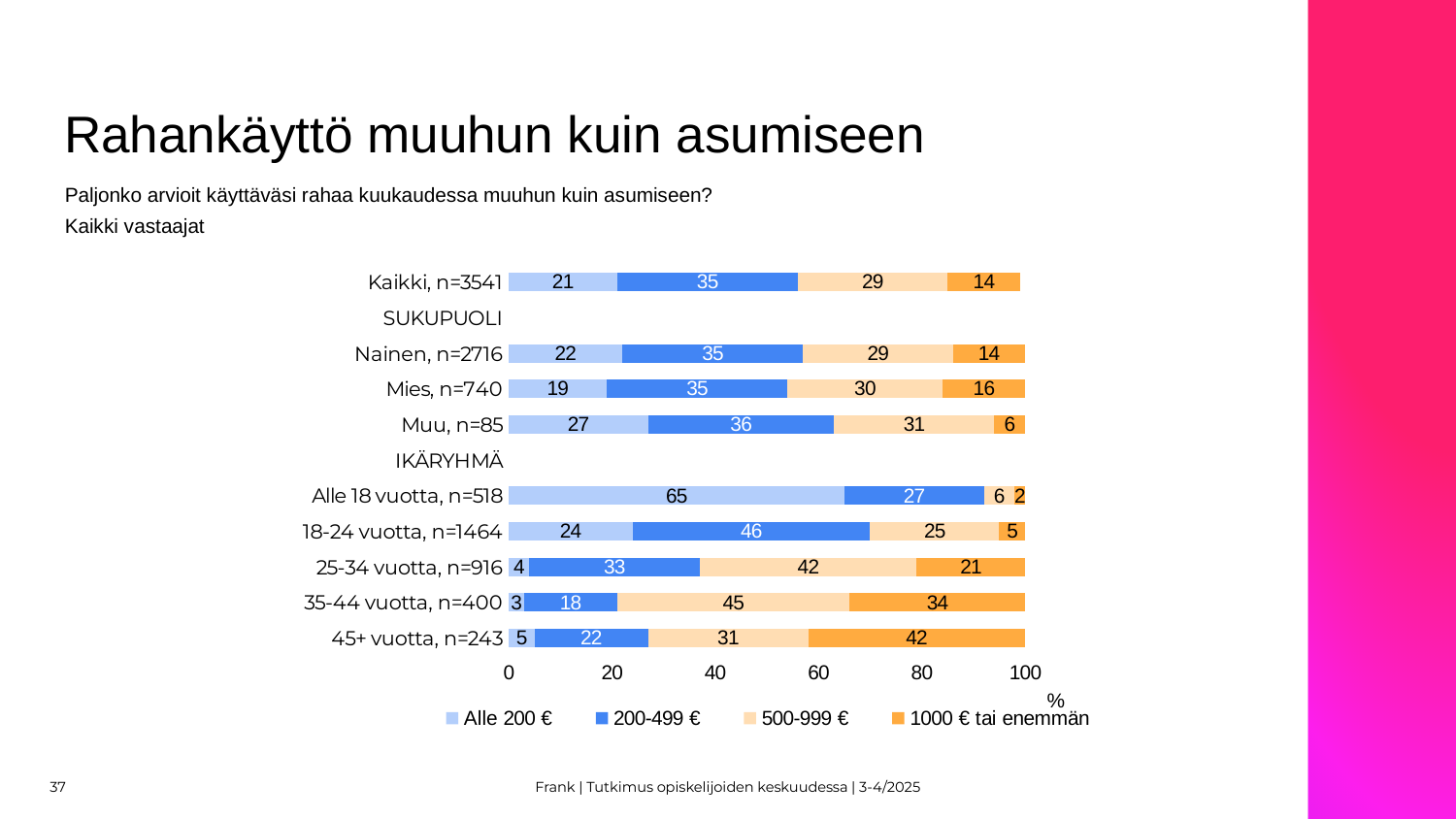

# Rahankäyttö muuhun kuin asumiseen
Paljonko arvioit käyttäväsi rahaa kuukaudessa muuhun kuin asumiseen?
Kaikki vastaajat

### Chart

| Category | Alle 200 € | 200-499 € | 500-999 € | 1000 € tai enemmän |
|---|---|---|---|---|
| Kaikki, n=3541 | 21.0 | 35.0 | 29.0 | 14.0 |
| SUKUPUOLI | None | None | None | None |
| Nainen, n=2716 | 22.0 | 35.0 | 29.0 | 14.0 |
| Mies, n=740 | 19.0 | 35.0 | 30.0 | 16.0 |
| Muu, n=85 | 27.0 | 36.0 | 31.0 | 6.0 |
| IKÄRYHMÄ | None | None | None | None |
| Alle 18 vuotta, n=518 | 65.0 | 27.0 | 6.0 | 2.0 |
| 18-24 vuotta, n=1464 | 24.0 | 46.0 | 25.0 | 5.0 |
| 25-34 vuotta, n=916 | 4.0 | 33.0 | 42.0 | 21.0 |
| 35-44 vuotta, n=400 | 3.0 | 18.0 | 45.0 | 34.0 |
| 45+ vuotta, n=243 | 5.0 | 22.0 | 31.0 | 42.0 |
37
Frank | Tutkimus opiskelijoiden keskuudessa | 3-4/2025